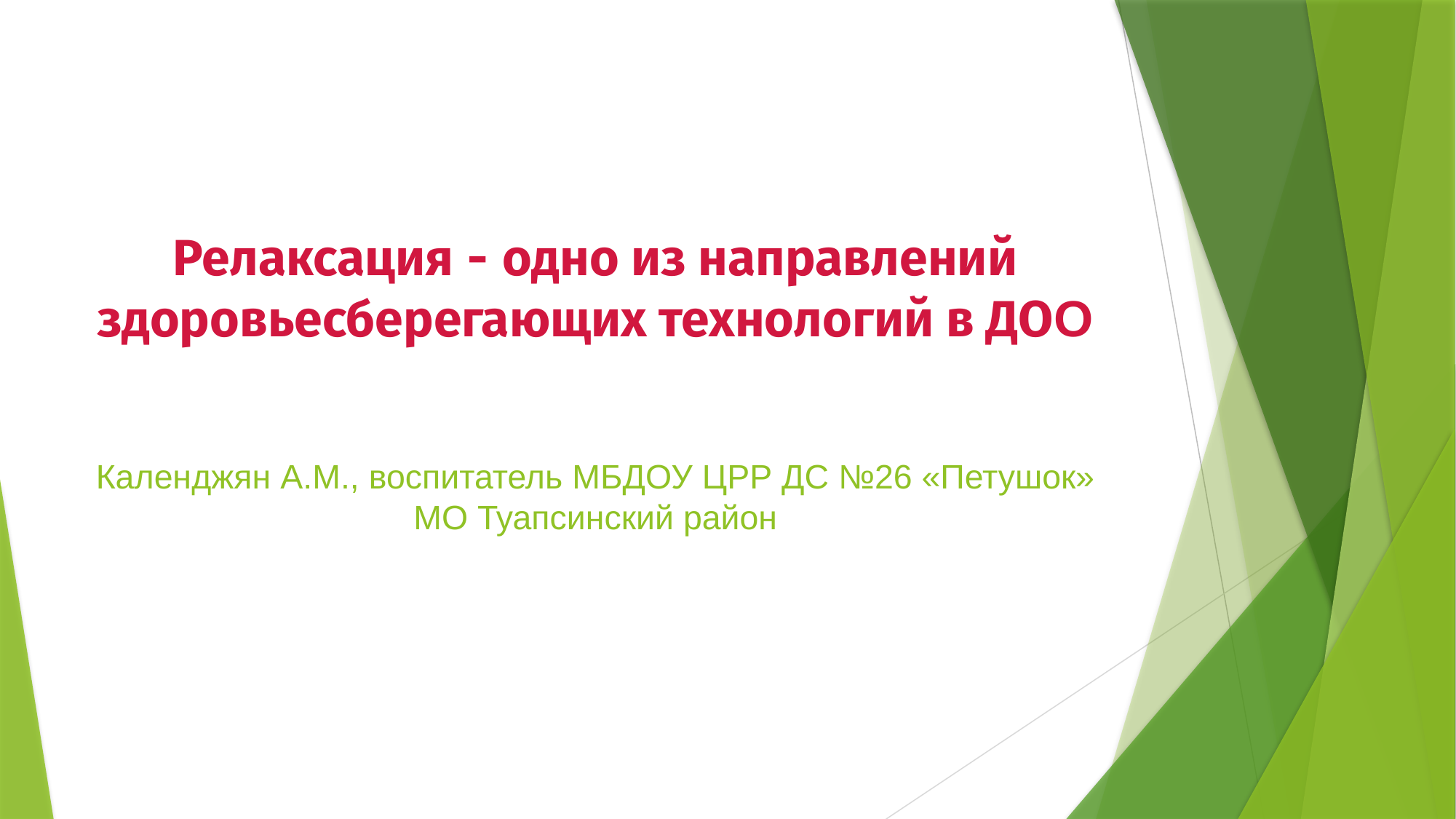

# Релаксация - одно из направлений здоровьесберегающих технологий в ДОО Календжян А.М., воспитатель МБДОУ ЦРР ДС №26 «Петушок» МО Туапсинский район